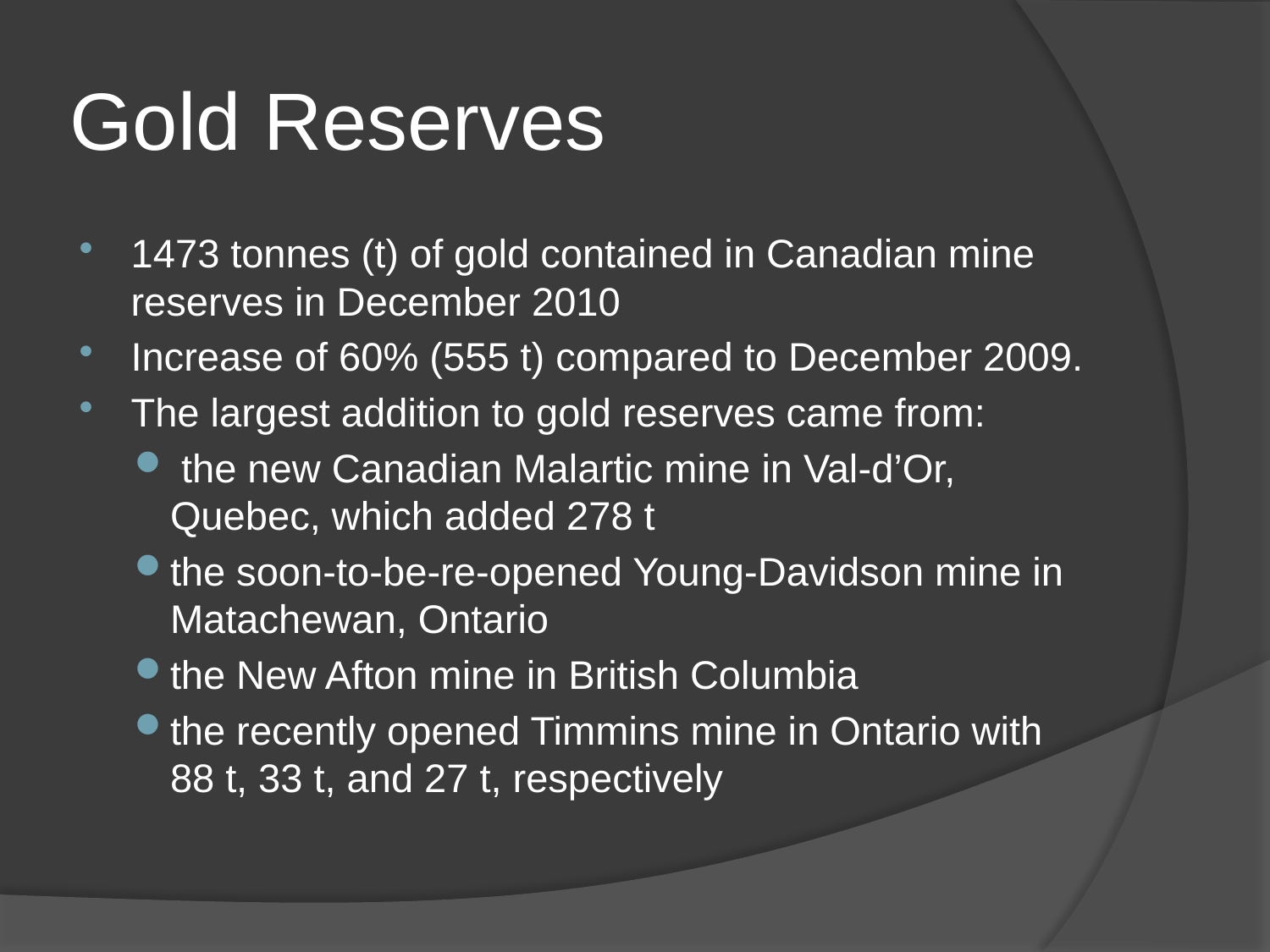

# Gold Reserves
1473 tonnes (t) of gold contained in Canadian mine reserves in December 2010
Increase of 60% (555 t) compared to December 2009.
The largest addition to gold reserves came from:
 the new Canadian Malartic mine in Val-d’Or, Quebec, which added 278 t
the soon-to-be-re-opened Young-Davidson mine in Matachewan, Ontario
the New Afton mine in British Columbia
the recently opened Timmins mine in Ontario with 88 t, 33 t, and 27 t, respectively